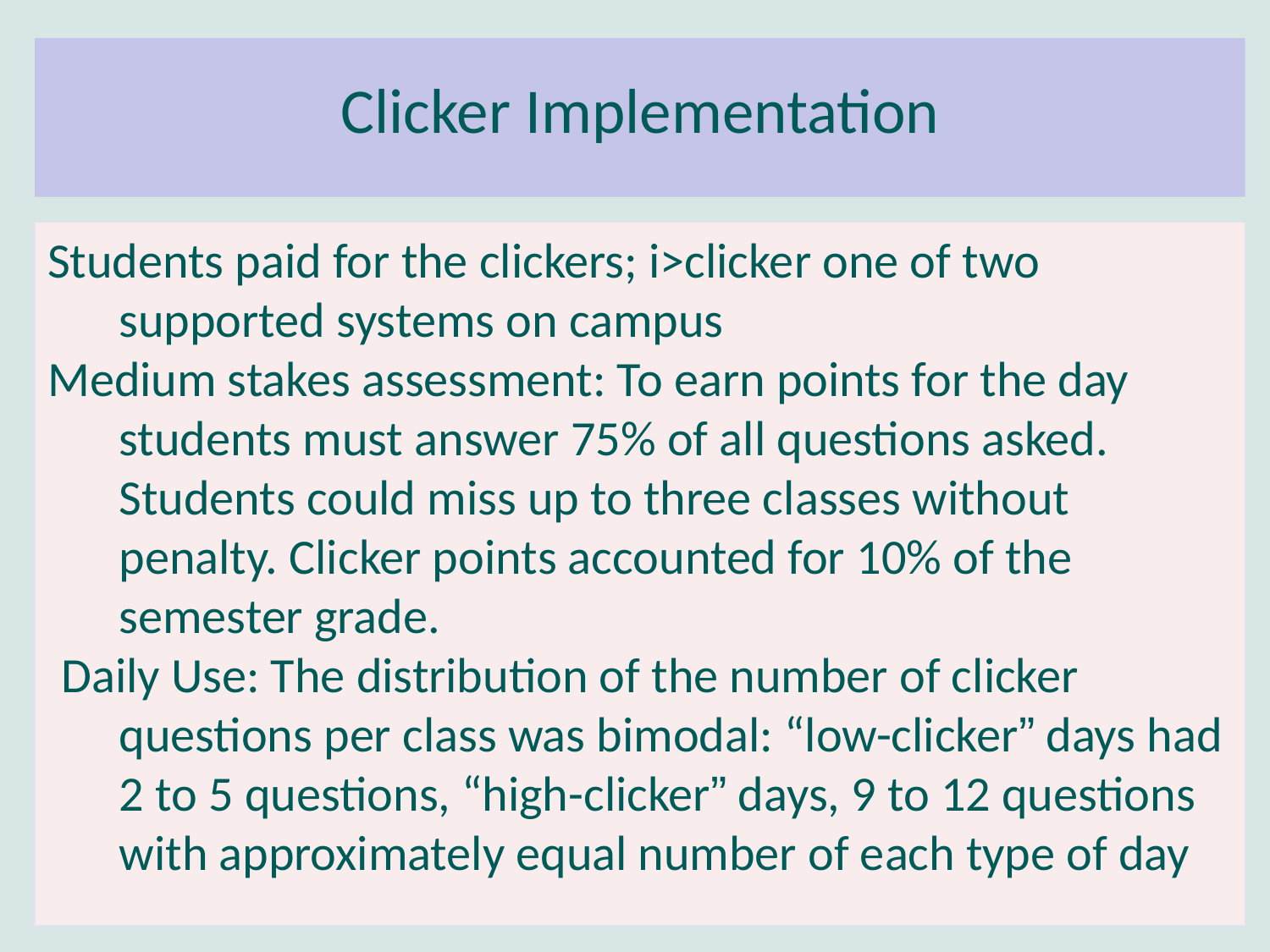

Clicker Implementation
Students paid for the clickers; i>clicker one of two supported systems on campus
Medium stakes assessment: To earn points for the day students must answer 75% of all questions asked. Students could miss up to three classes without penalty. Clicker points accounted for 10% of the semester grade.
 Daily Use: The distribution of the number of clicker questions per class was bimodal: “low-clicker” days had 2 to 5 questions, “high-clicker” days, 9 to 12 questions with approximately equal number of each type of day